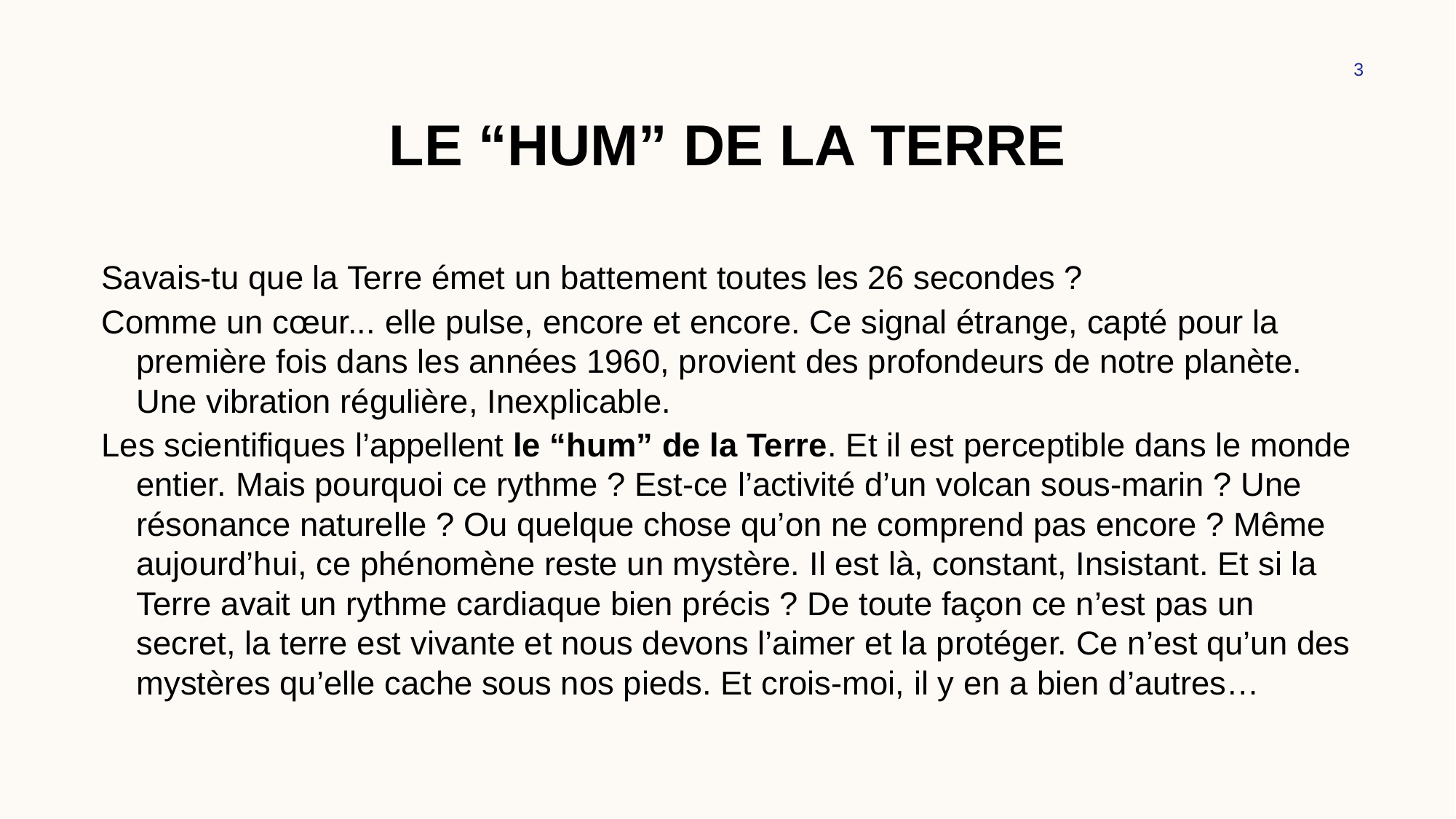

3
# le “hum” de la Terre
Savais-tu que la Terre émet un battement toutes les 26 secondes ?
Comme un cœur... elle pulse, encore et encore. Ce signal étrange, capté pour la première fois dans les années 1960, provient des profondeurs de notre planète. Une vibration régulière, Inexplicable.
Les scientifiques l’appellent le “hum” de la Terre. Et il est perceptible dans le monde entier. Mais pourquoi ce rythme ? Est-ce l’activité d’un volcan sous-marin ? Une résonance naturelle ? Ou quelque chose qu’on ne comprend pas encore ? Même aujourd’hui, ce phénomène reste un mystère. Il est là, constant, Insistant. Et si la Terre avait un rythme cardiaque bien précis ? De toute façon ce n’est pas un secret, la terre est vivante et nous devons l’aimer et la protéger. Ce n’est qu’un des mystères qu’elle cache sous nos pieds. Et crois-moi, il y en a bien d’autres…